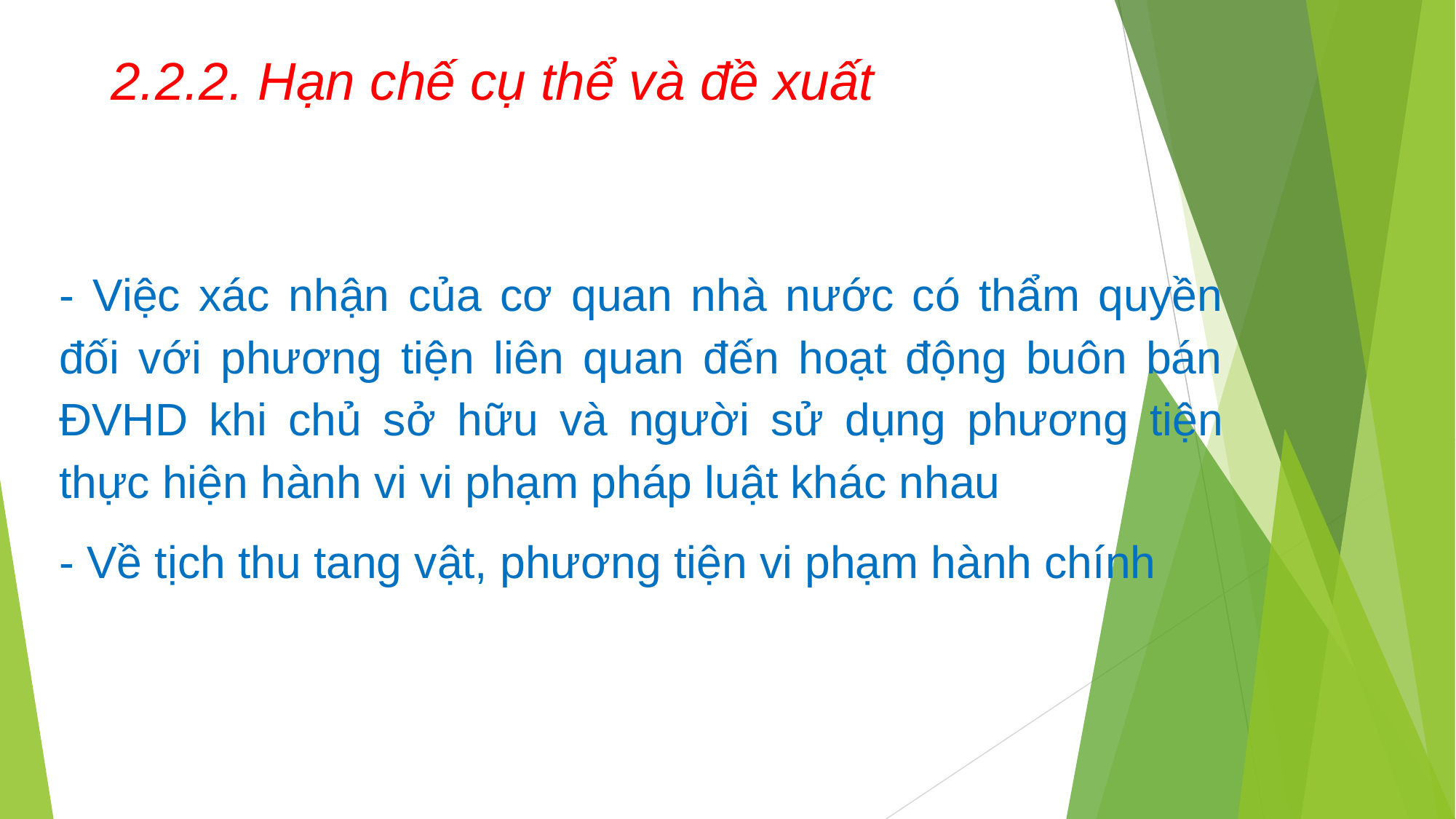

# 2.2.2. Hạn chế cụ thể và đề xuất
- Việc xác nhận của cơ quan nhà nước có thẩm quyền đối với phương tiện liên quan đến hoạt động buôn bán ĐVHD khi chủ sở hữu và người sử dụng phương tiện thực hiện hành vi vi phạm pháp luật khác nhau
- Về tịch thu tang vật, phương tiện vi phạm hành chính